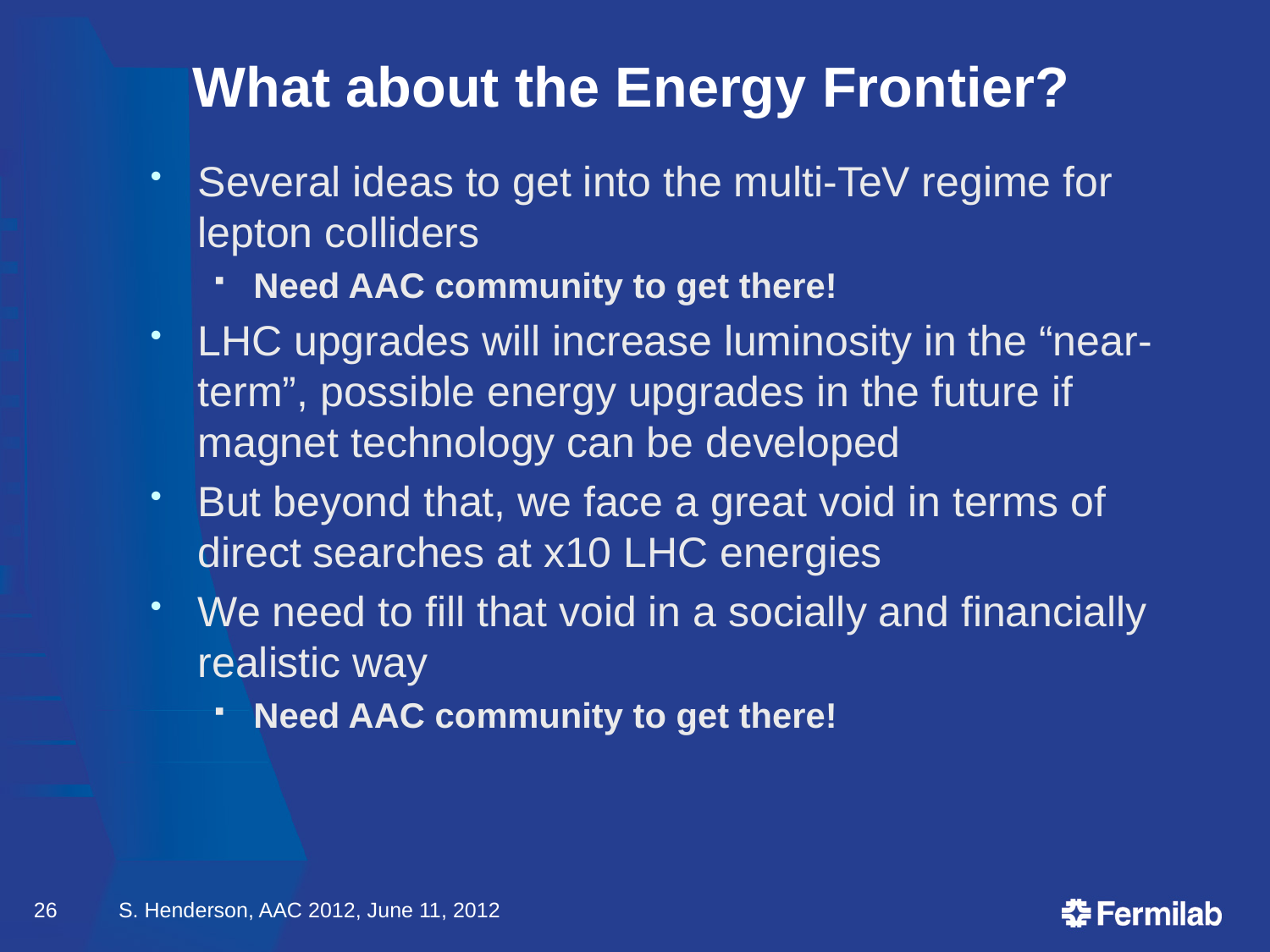

# What about the Energy Frontier?
Several ideas to get into the multi-TeV regime for lepton colliders
Need AAC community to get there!
LHC upgrades will increase luminosity in the “near-term”, possible energy upgrades in the future if magnet technology can be developed
But beyond that, we face a great void in terms of direct searches at x10 LHC energies
We need to fill that void in a socially and financially realistic way
Need AAC community to get there!
26
S. Henderson, AAC 2012, June 11, 2012